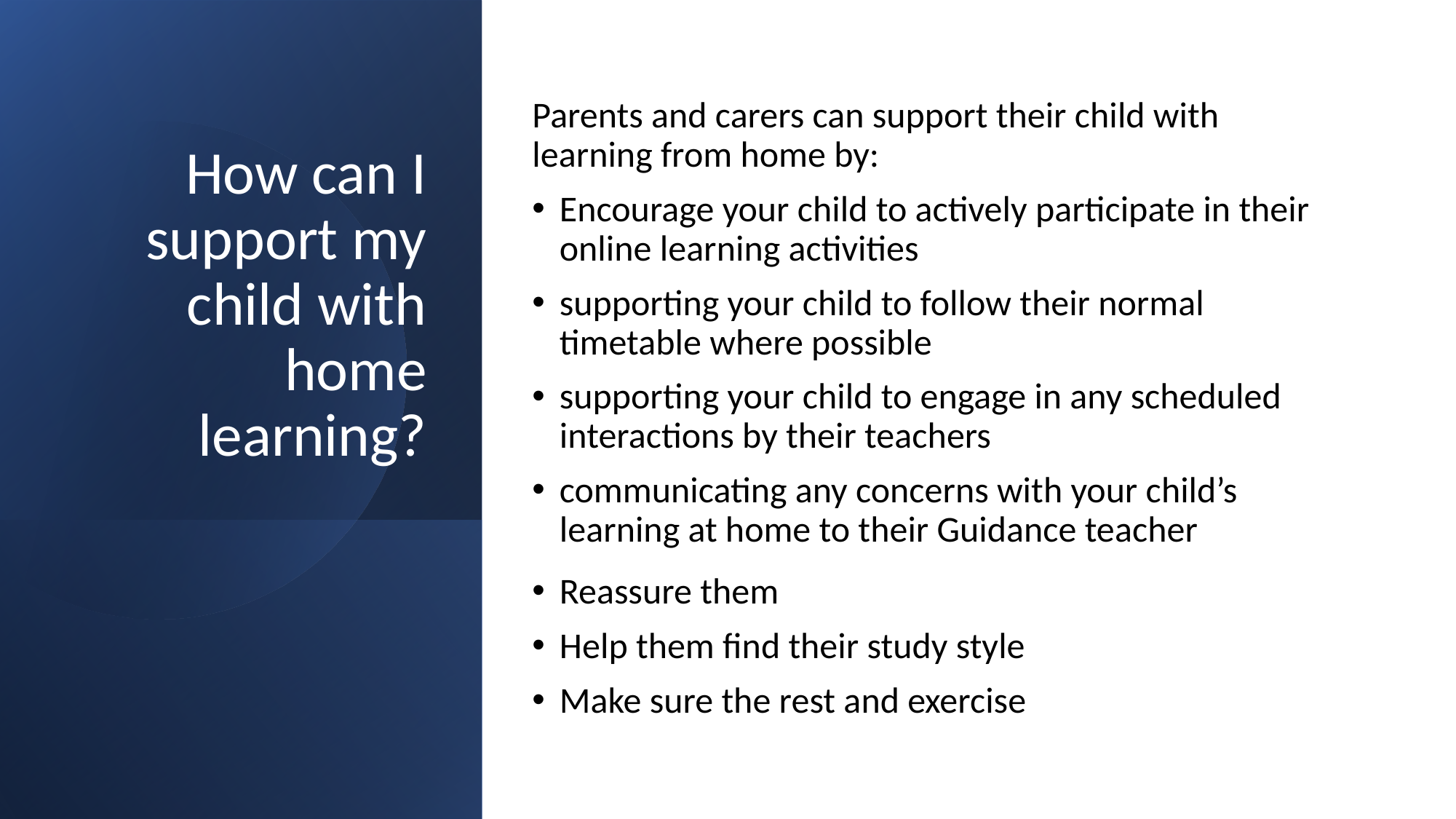

# How can I support my child with home learning?
Parents and carers can support their child with learning from home by:
Encourage your child to actively participate in their online learning activities
supporting your child to follow their normal timetable where possible
supporting your child to engage in any scheduled interactions by their teachers
communicating any concerns with your child’s learning at home to their Guidance teacher
Reassure them
Help them find their study style
Make sure the rest and exercise